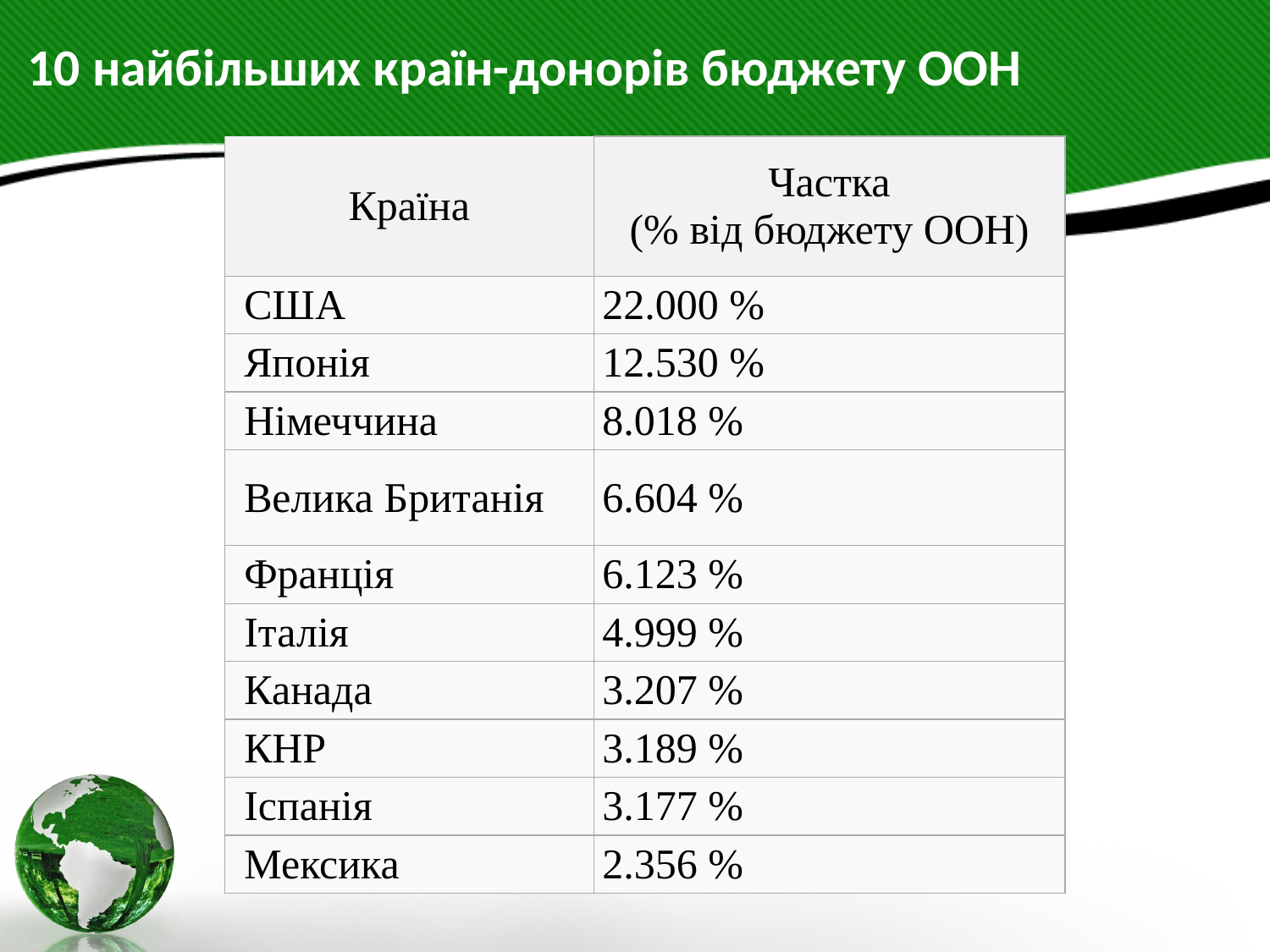

# 10 найбільших країн-донорів бюджету ООН
| Країна | Частка (% від бюджету ООН) |
| --- | --- |
| США | 22.000 % |
| Японія | 12.530 % |
| Німеччина | 8.018 % |
| Велика Британія | 6.604 % |
| Франція | 6.123 % |
| Італія | 4.999 % |
| Канада | 3.207 % |
| КНР | 3.189 % |
| Іспанія | 3.177 % |
| Мексика | 2.356 % |